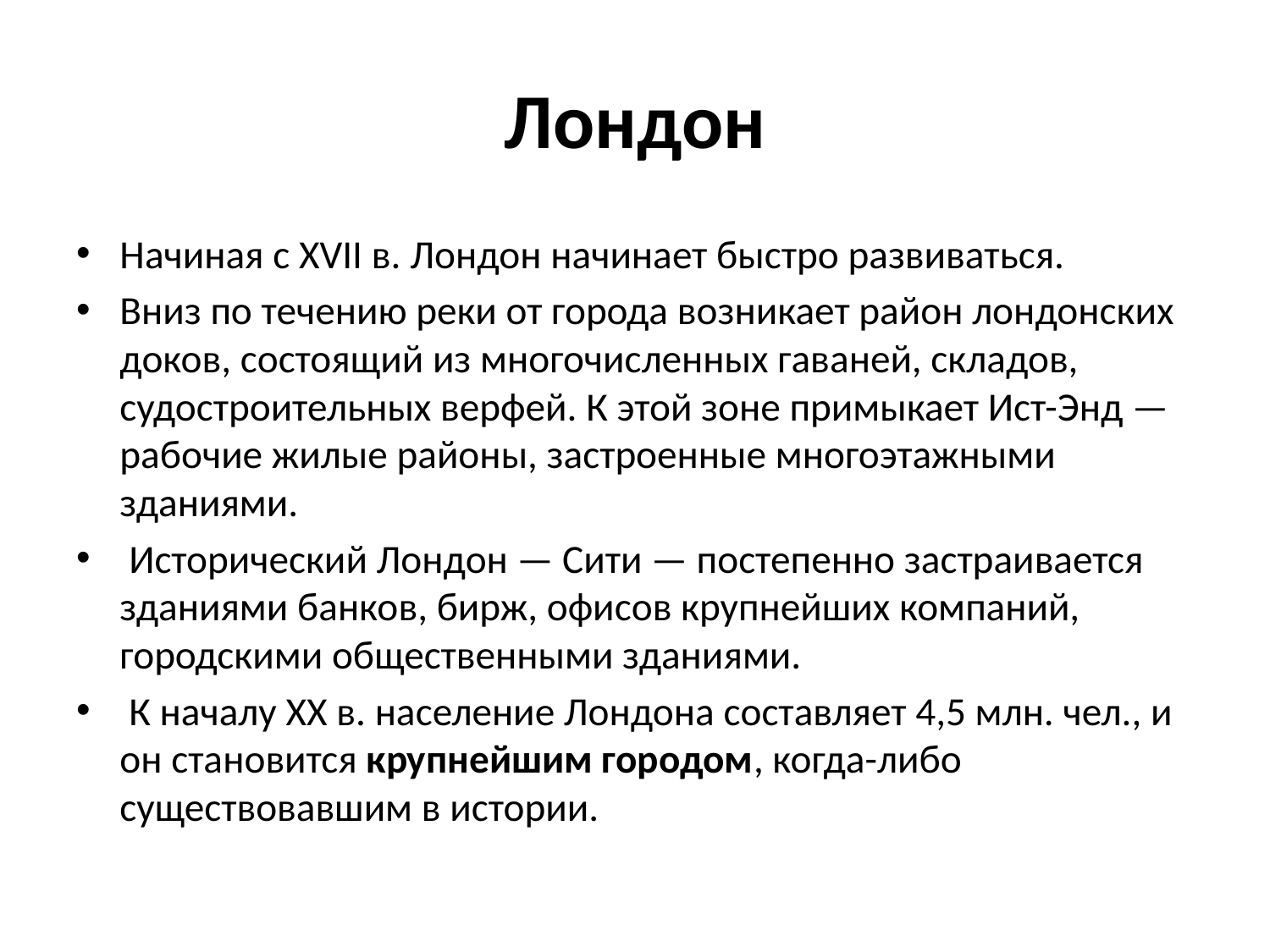

# Лондон
Начиная с XVII в. Лондон начинает быстро развиваться.
Вниз по течению реки от города возникает район лондонских доков, состоящий из многочисленных гаваней, складов, судостроительных верфей. К этой зоне примыкает Ист-Энд — рабочие жилые районы, застроенные многоэтажными зданиями.
 Исторический Лондон — Сити — постепенно застраивается зданиями банков, бирж, офисов крупнейших компаний, городскими общественными зданиями.
 К началу XX в. население Лондона составляет 4,5 млн. чел., и он становится крупнейшим городом, когда-либо существовавшим в истории.